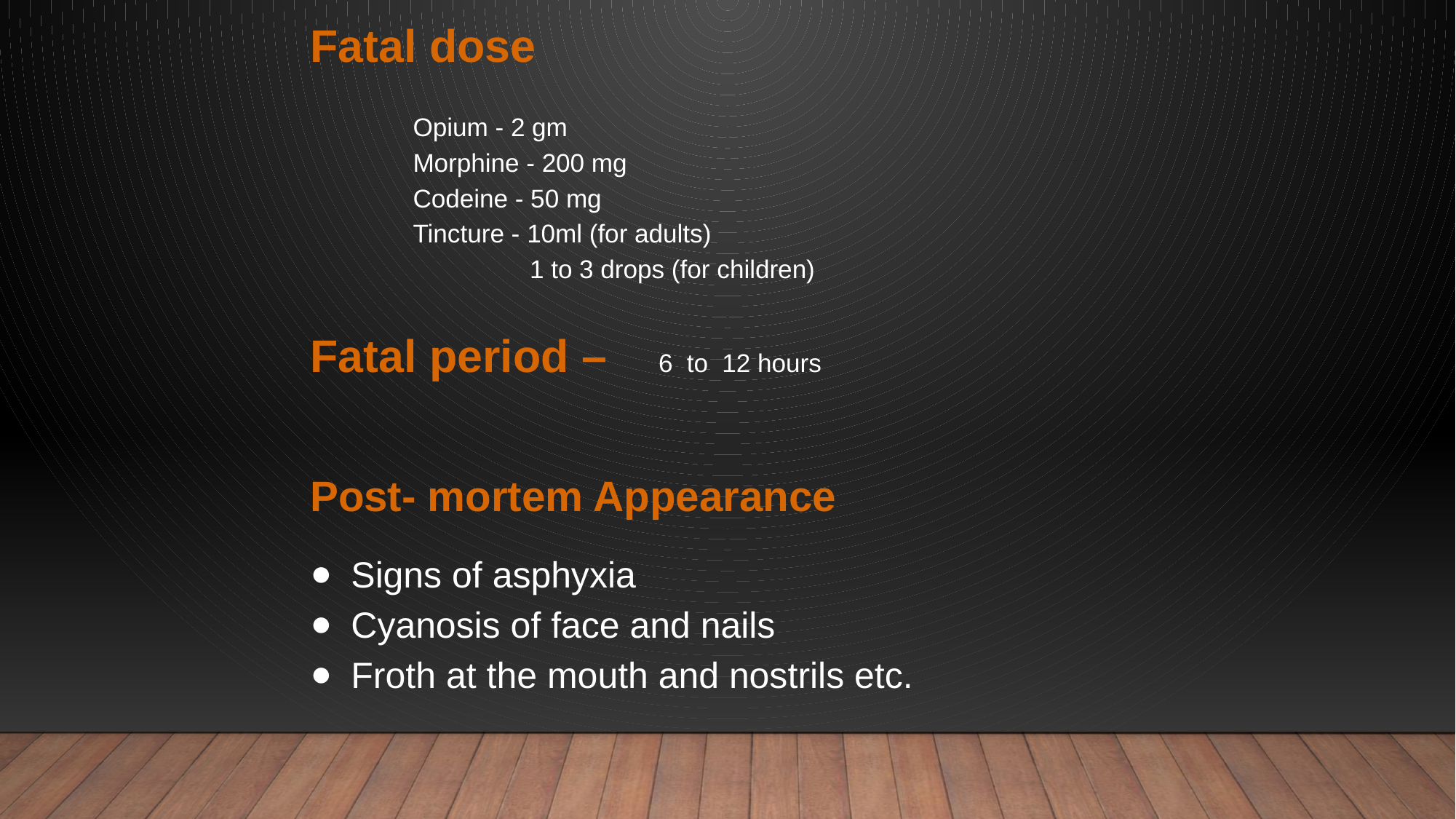

Fatal dose

		Opium - 2 gm
		Morphine - 200 mg
		Codeine - 50 mg
		Tincture - 10ml (for adults)
                		  1 to 3 drops (for children)

Fatal period –    6  to  12 hours

Post- mortem Appearance

Signs of asphyxia
Cyanosis of face and nails
Froth at the mouth and nostrils etc.